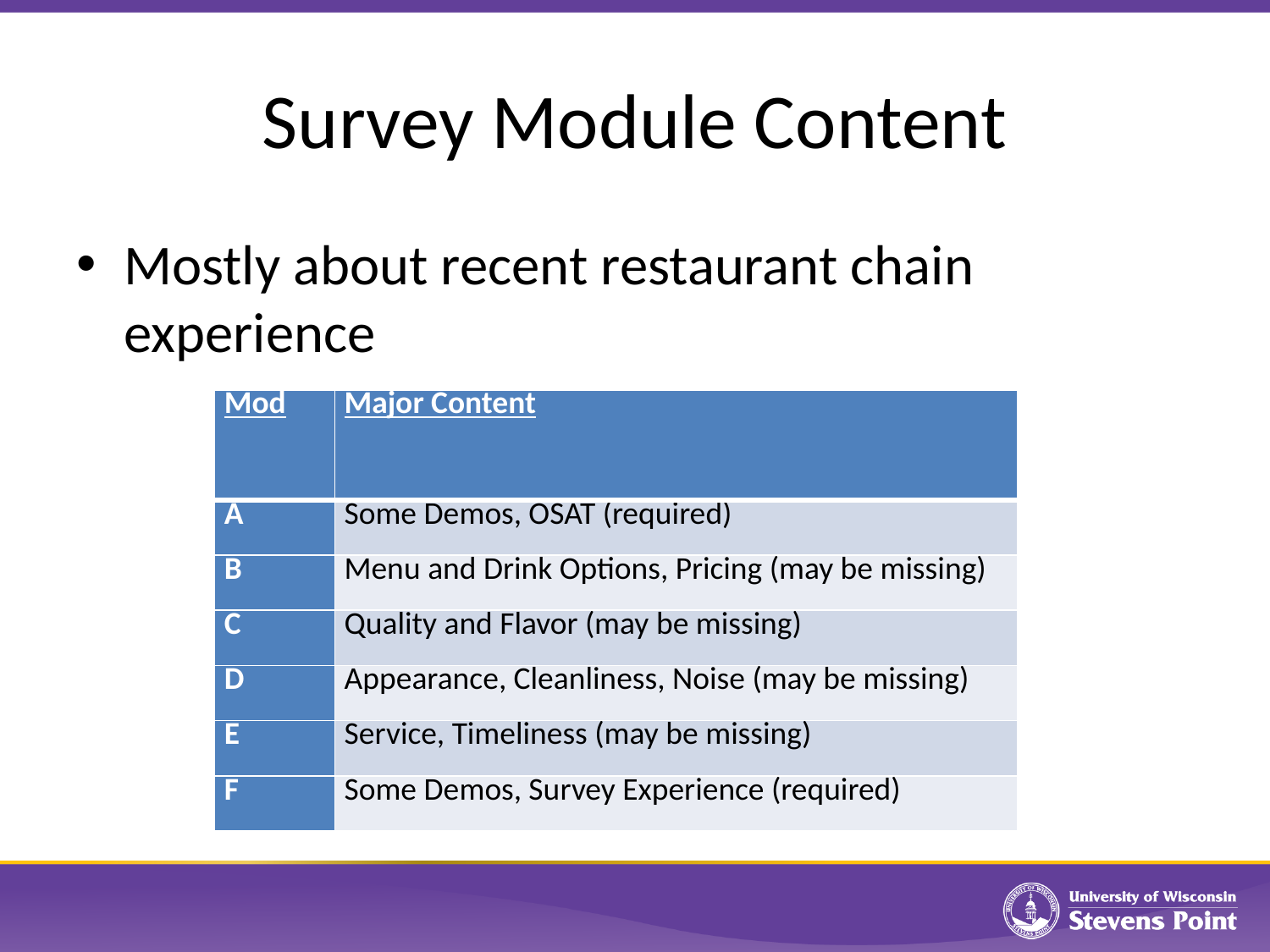

# Survey Module Content
Mostly about recent restaurant chain experience

| Mod | Major Content |
| --- | --- |
| A | Some Demos, OSAT (required) |
| B | Menu and Drink Options, Pricing (may be missing) |
| C | Quality and Flavor (may be missing) |
| D | Appearance, Cleanliness, Noise (may be missing) |
| E | Service, Timeliness (may be missing) |
| F | Some Demos, Survey Experience (required) |